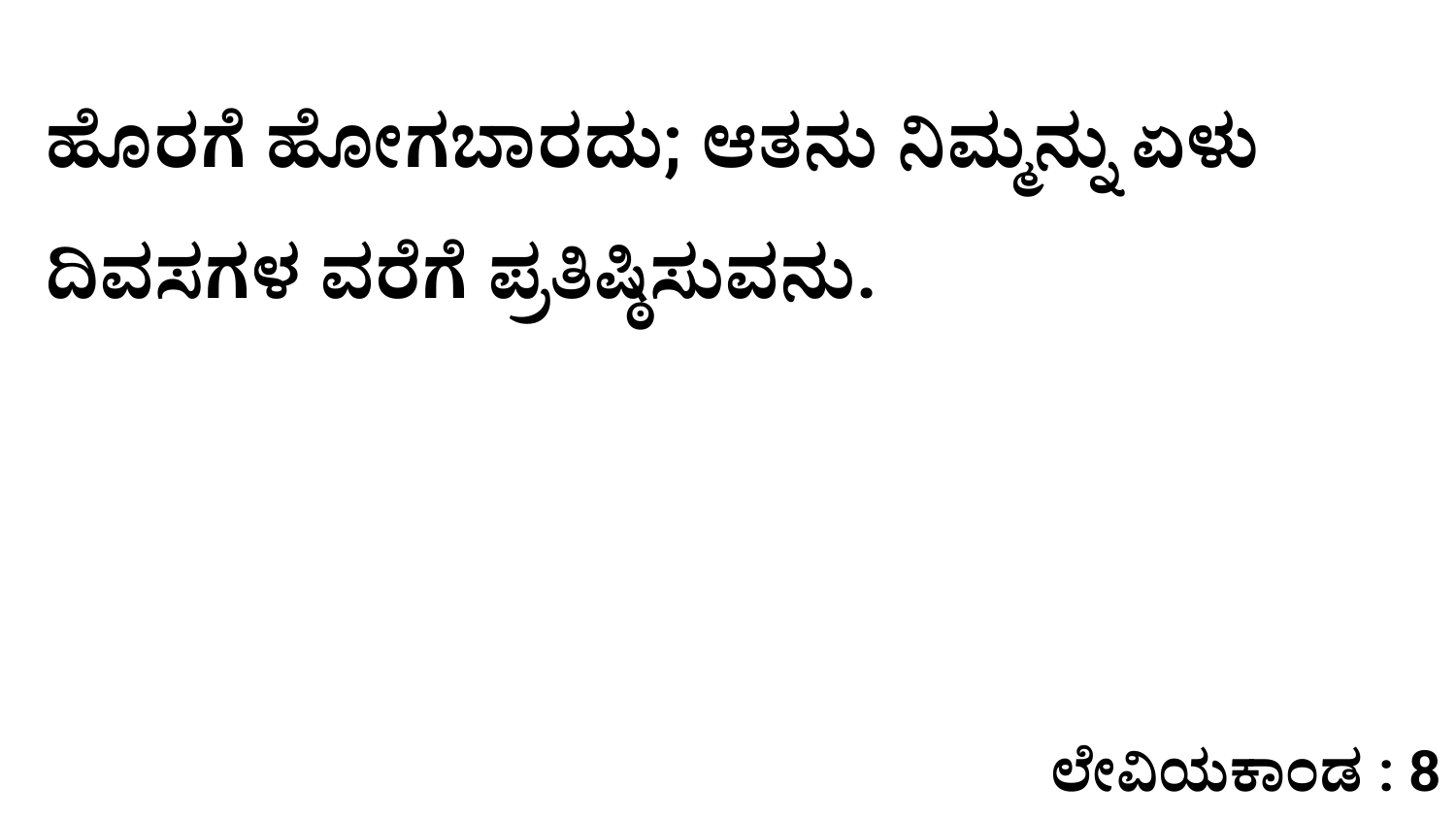

ಹೊರಗೆ ಹೋಗಬಾರದು; ಆತನು ನಿಮ್ಮನ್ನು ಏಳು ದಿವಸಗಳ ವರೆಗೆ ಪ್ರತಿಷ್ಠಿಸುವನು.
ಲೇವಿಯಕಾಂಡ : 8